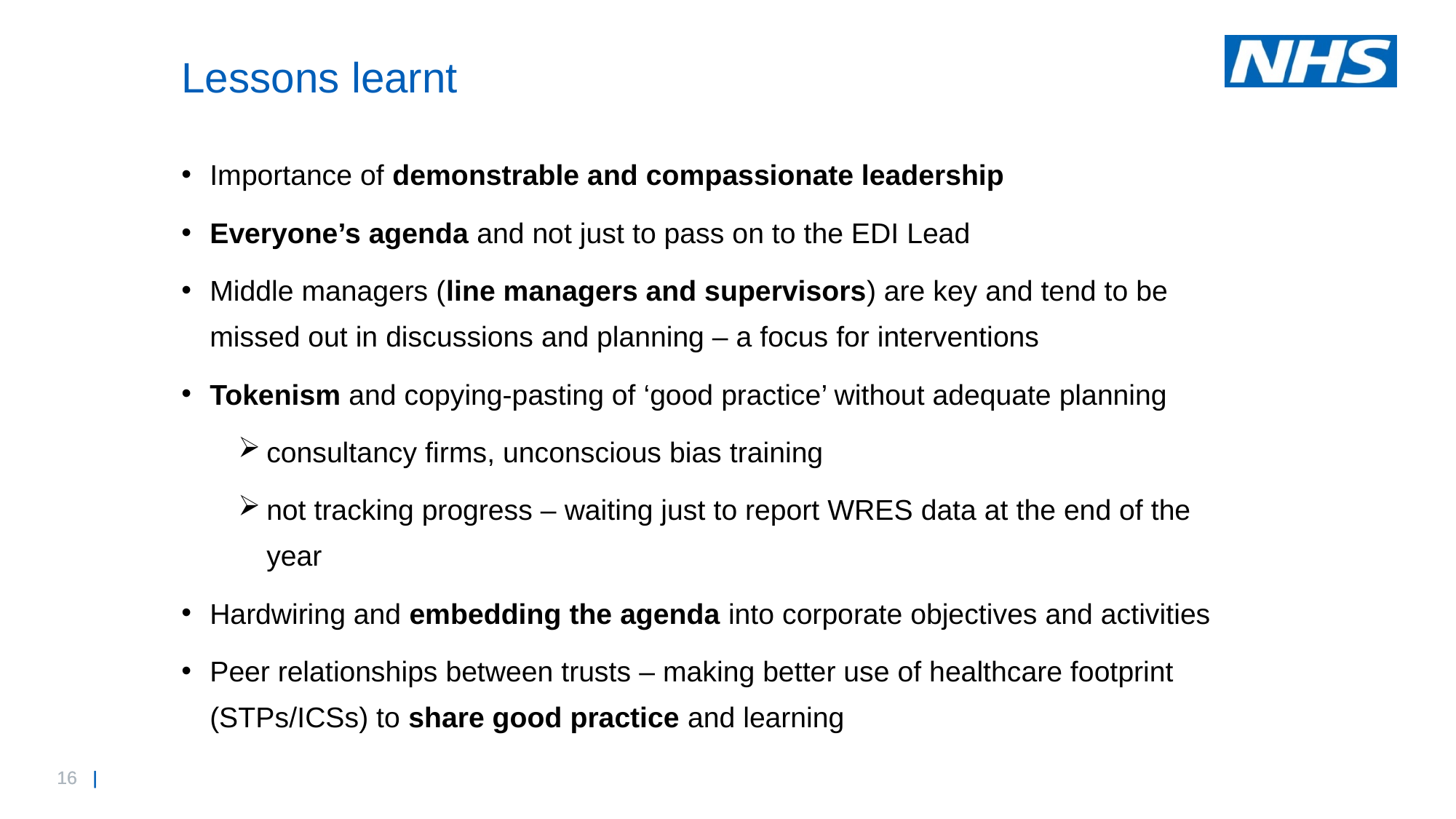

# Lessons learnt
Importance of demonstrable and compassionate leadership
Everyone’s agenda and not just to pass on to the EDI Lead
Middle managers (line managers and supervisors) are key and tend to be missed out in discussions and planning – a focus for interventions
Tokenism and copying-pasting of ‘good practice’ without adequate planning
consultancy firms, unconscious bias training
not tracking progress – waiting just to report WRES data at the end of the year
Hardwiring and embedding the agenda into corporate objectives and activities
Peer relationships between trusts – making better use of healthcare footprint (STPs/ICSs) to share good practice and learning